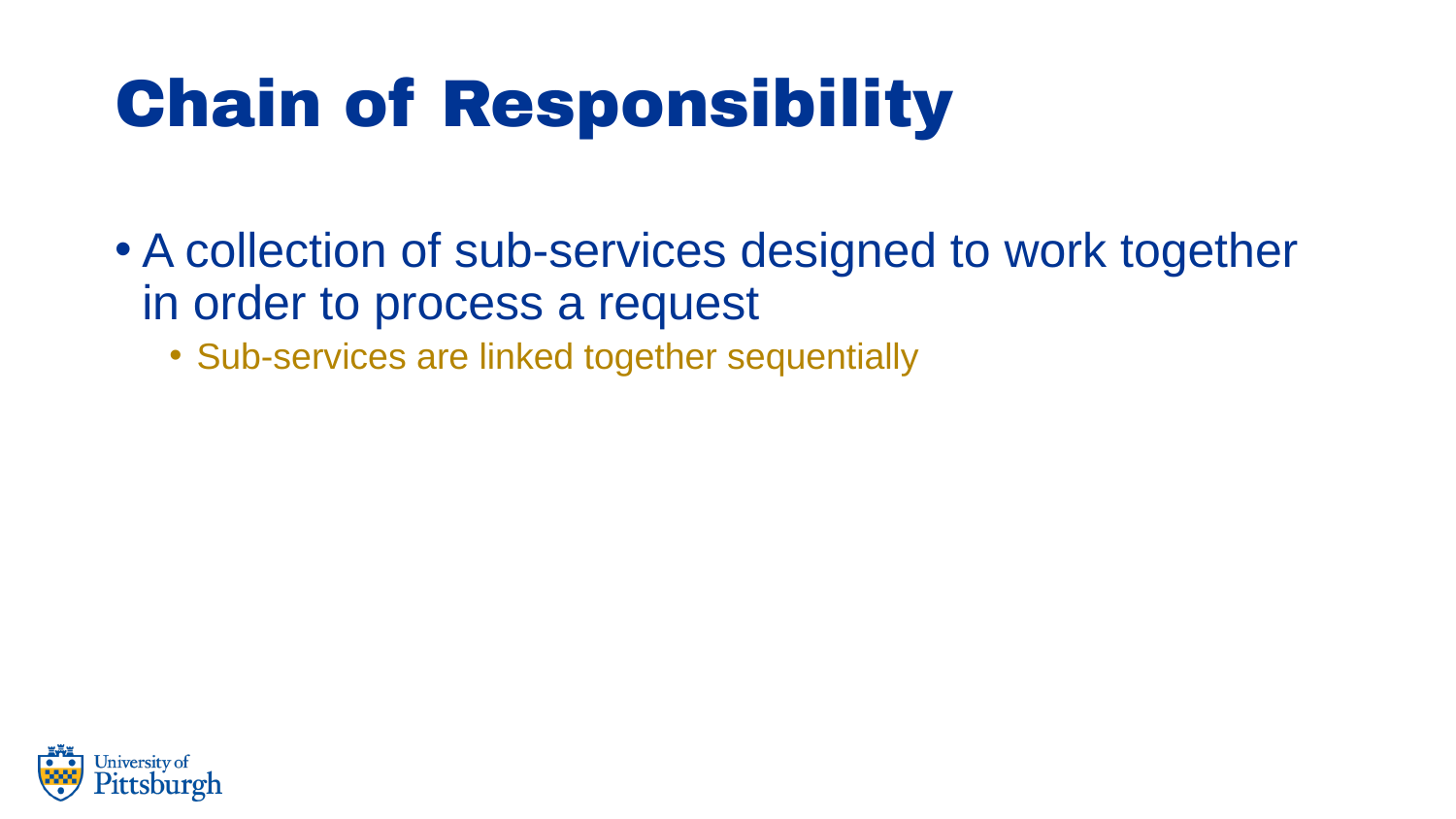

# Chain of Responsibility
A collection of sub-services designed to work together in order to process a request
Sub-services are linked together sequentially